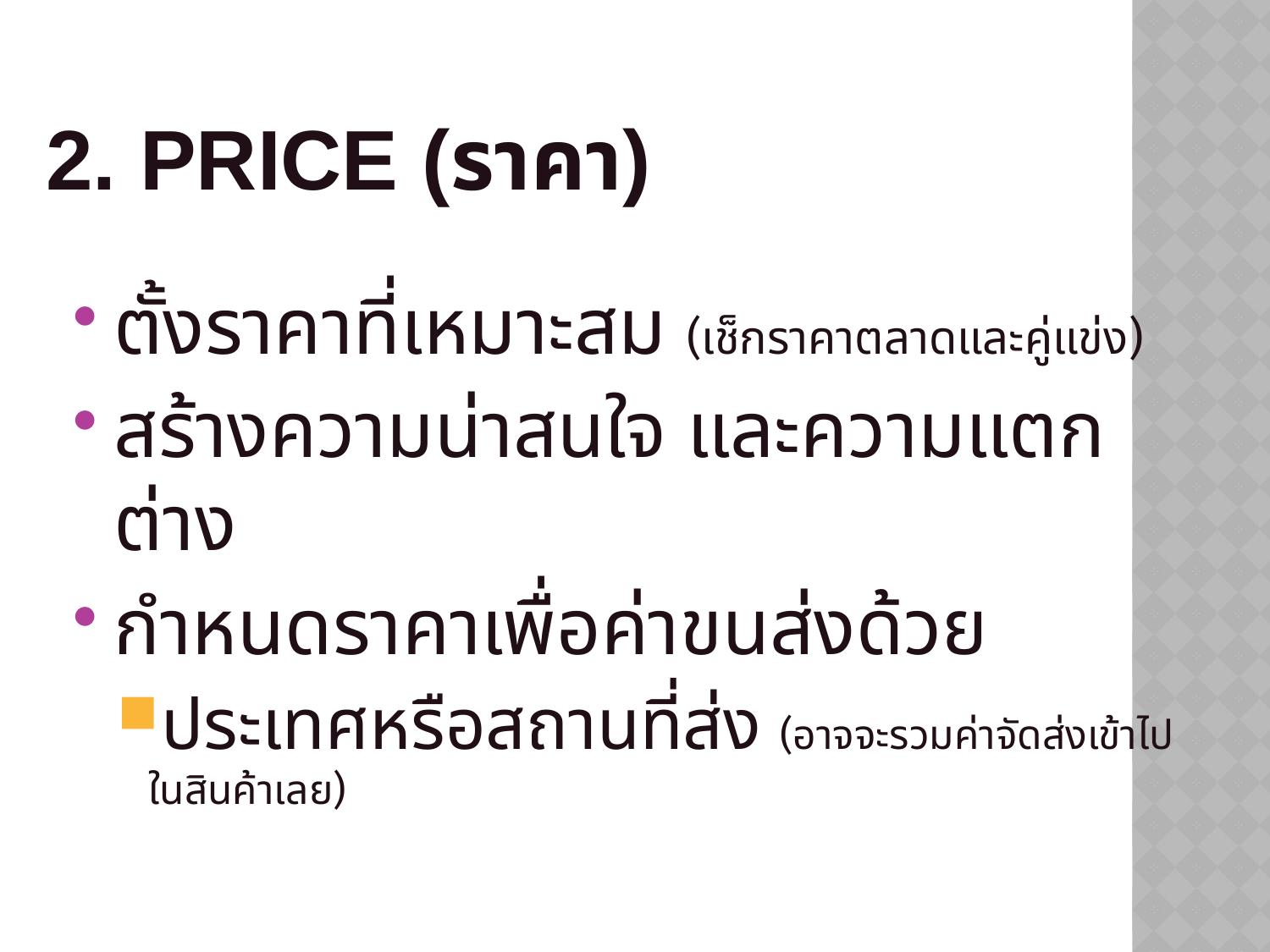

# 2. Price (ราคา)
ตั้งราคาที่เหมาะสม (เช็กราคาตลาดและคู่แข่ง)
สร้างความน่าสนใจ และความแตกต่าง
กำหนดราคาเพื่อค่าขนส่งด้วย
ประเทศหรือสถานที่ส่ง (อาจจะรวมค่าจัดส่งเข้าไปในสินค้าเลย)